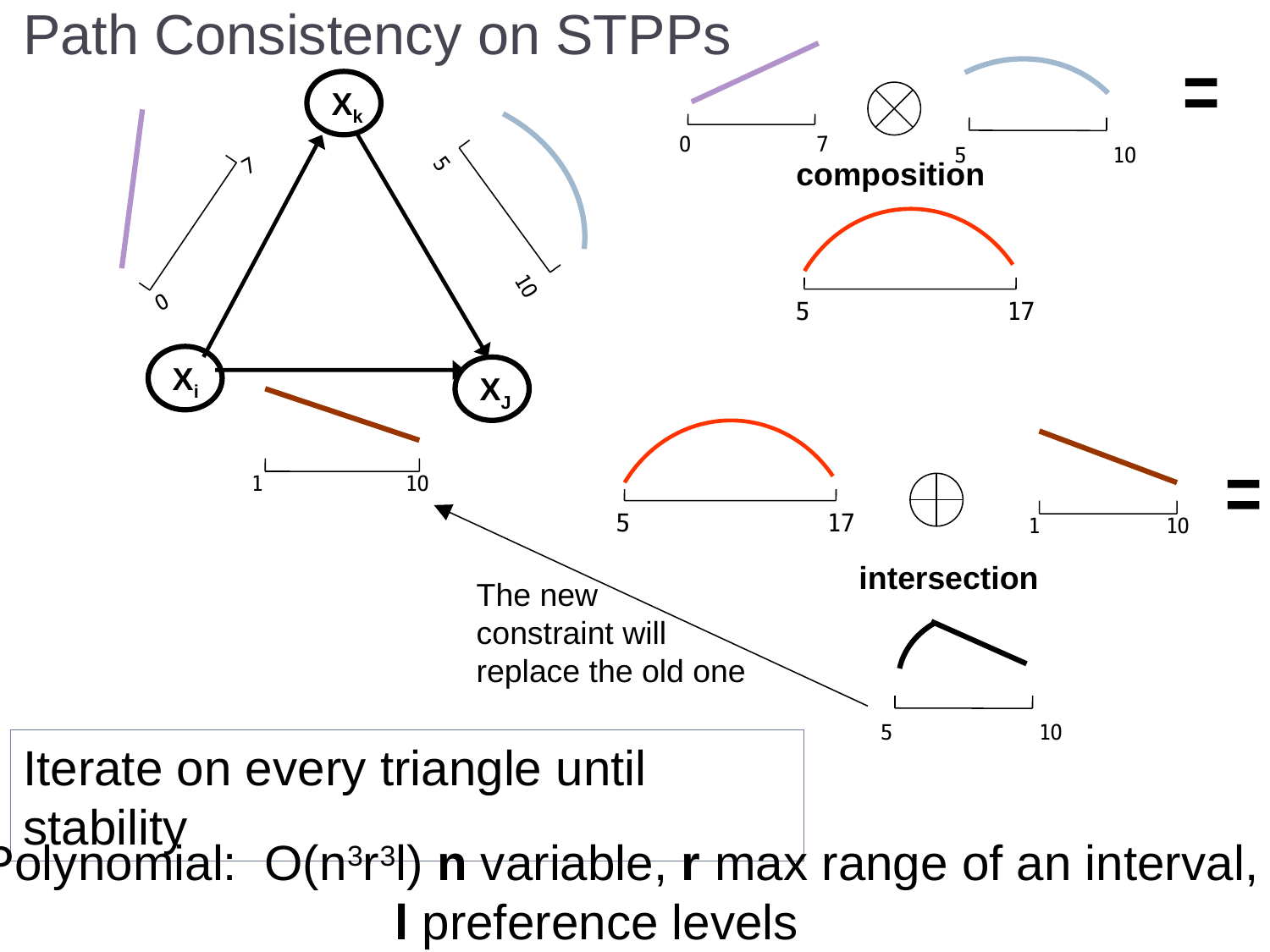

# Path Consistency on STPPs

0

7

5
10

Xk

7

0

5

10

composition

5

17

Xi

XJ

1
10

5

17

1
10

intersection
The new
constraint will
replace the old one

5
10
Iterate on every triangle until stability
Polynomial:  O(n3r3l) n variable, r max range of an interval,
                              l preference levels